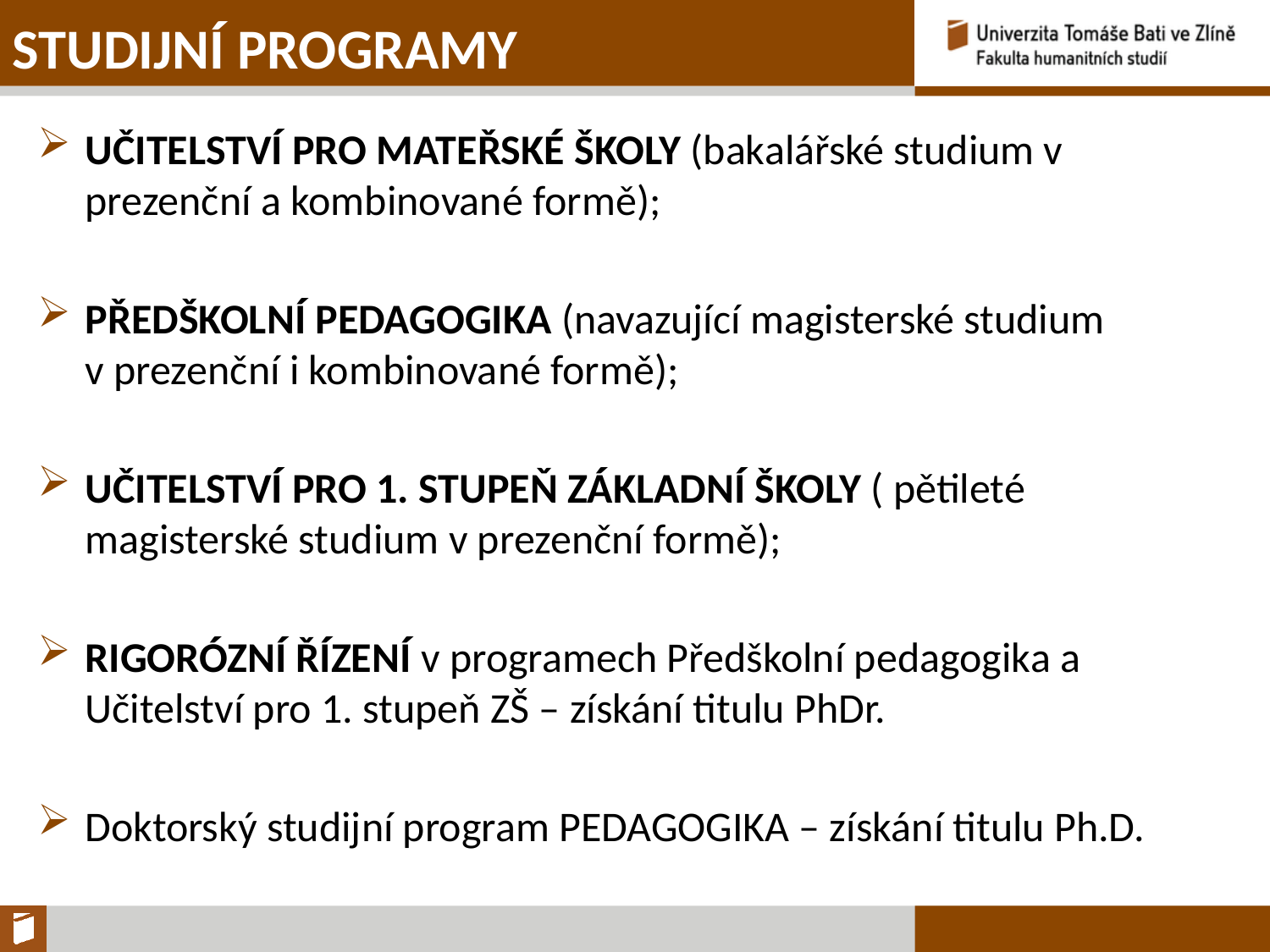

STUDIJNÍ PROGRAMY
UČITELSTVÍ PRO MATEŘSKÉ ŠKOLY (bakalářské studium v prezenční a kombinované formě);

PŘEDŠKOLNÍ PEDAGOGIKA (navazující magisterské studium v prezenční i kombinované formě);

UČITELSTVÍ PRO 1. STUPEŇ ZÁKLADNÍ ŠKOLY ( pětileté magisterské studium v prezenční formě);

RIGORÓZNÍ ŘÍZENÍ v programech Předškolní pedagogika a Učitelství pro 1. stupeň ZŠ – získání titulu PhDr.

Doktorský studijní program PEDAGOGIKA – získání titulu Ph.D.